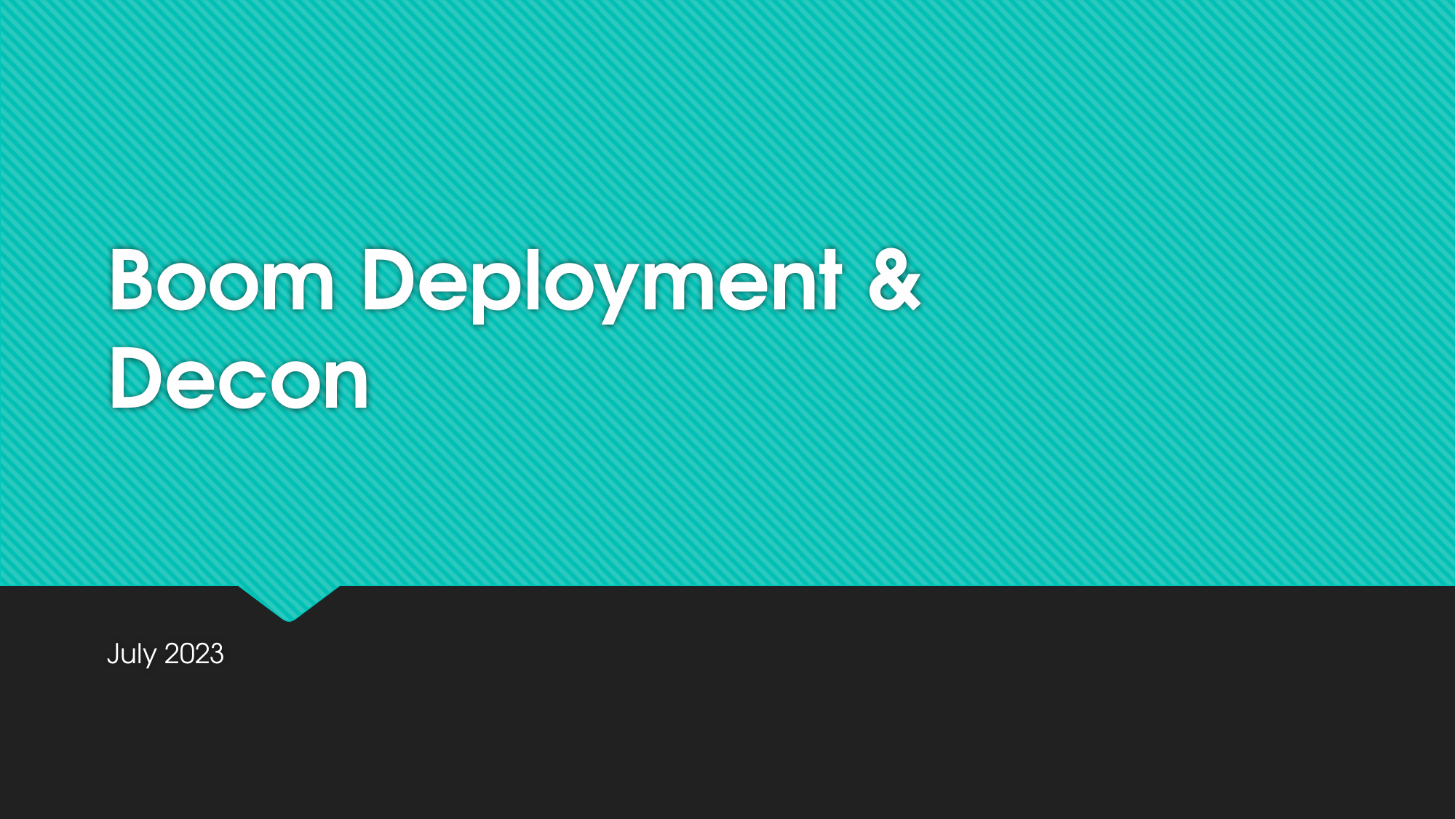

# Boom Deployment & Decon
July 2023